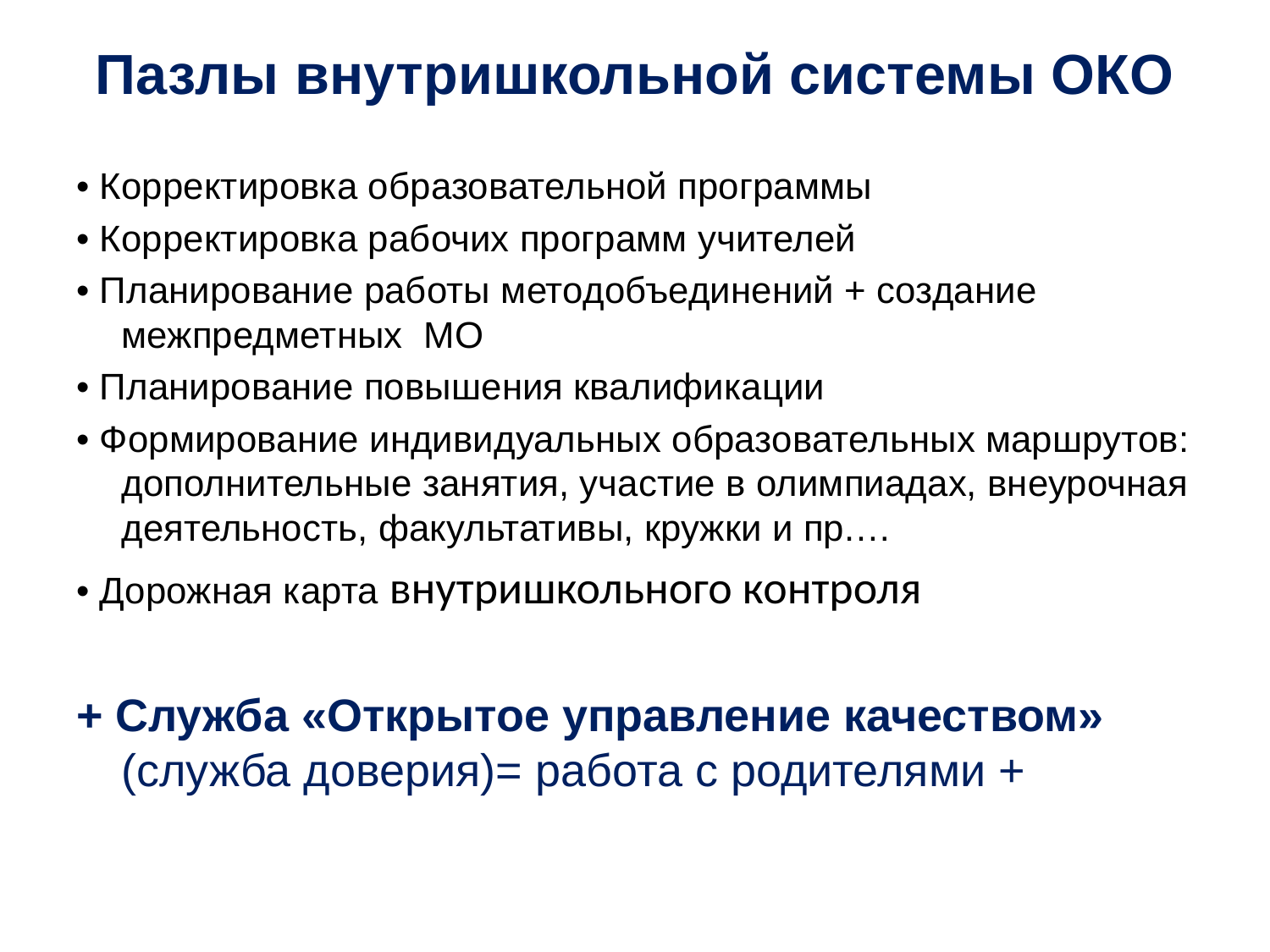

# Пазлы внутришкольной системы ОКО
• Корректировка образовательной программы
• Корректировка рабочих программ учителей
• Планирование работы методобъединений + создание межпредметных  МО
• Планирование повышения квалификации
• Формирование индивидуальных образовательных маршрутов: дополнительные занятия, участие в олимпиадах, внеурочная деятельность, факультативы, кружки и пр.…
• Дорожная карта внутришкольного контроля

+ Служба «Открытое управление качеством» (служба доверия)= работа с родителями +